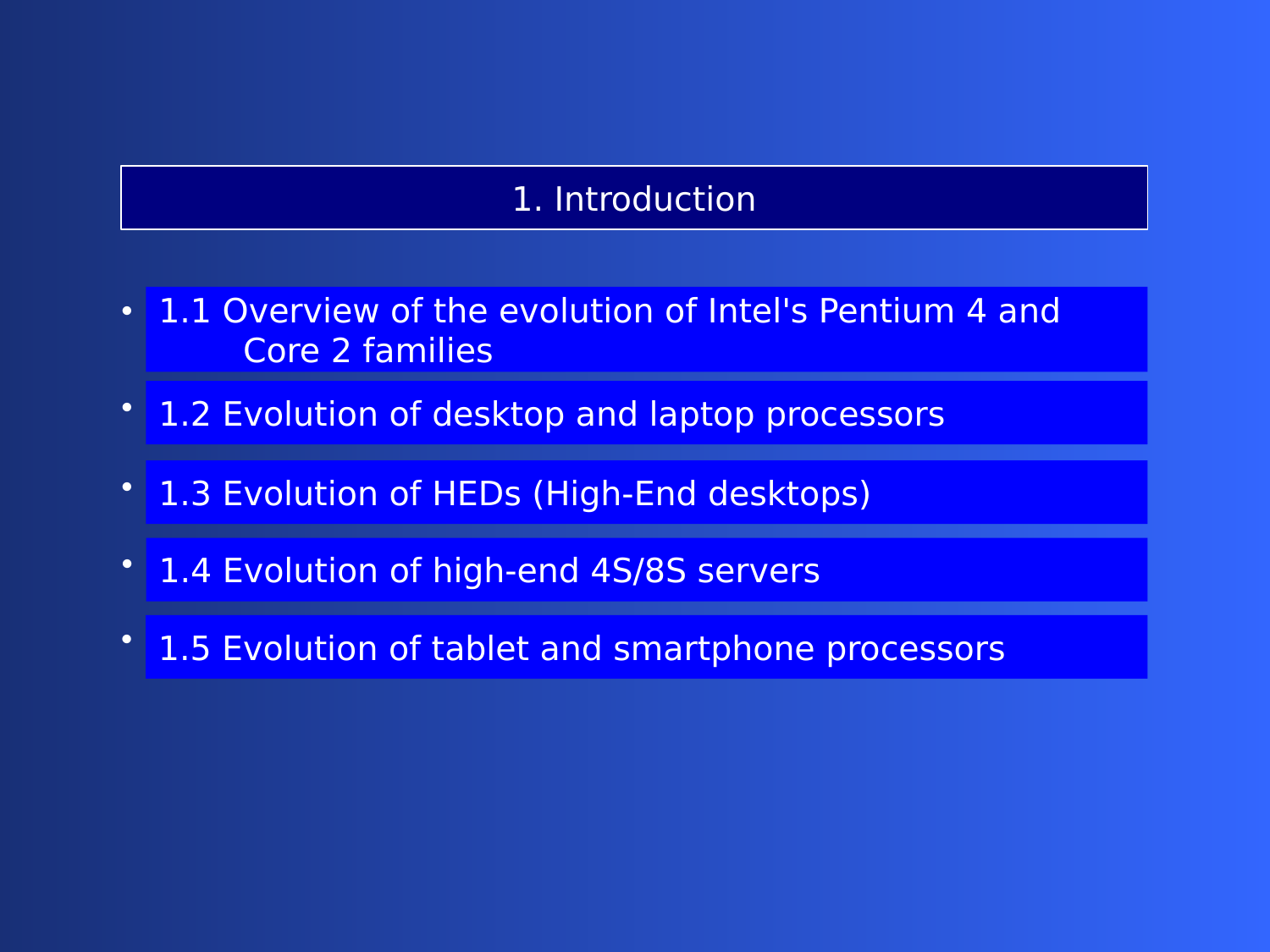

1. Introduction
1.1 Overview of the evolution of Intel's Pentium 4 and
        Core 2 families

1.2 Evolution of desktop and laptop processors

1.3 Evolution of HEDs (High-End desktops)

1.4 Evolution of high-end 4S/8S servers

1.5 Evolution of tablet and smartphone processors